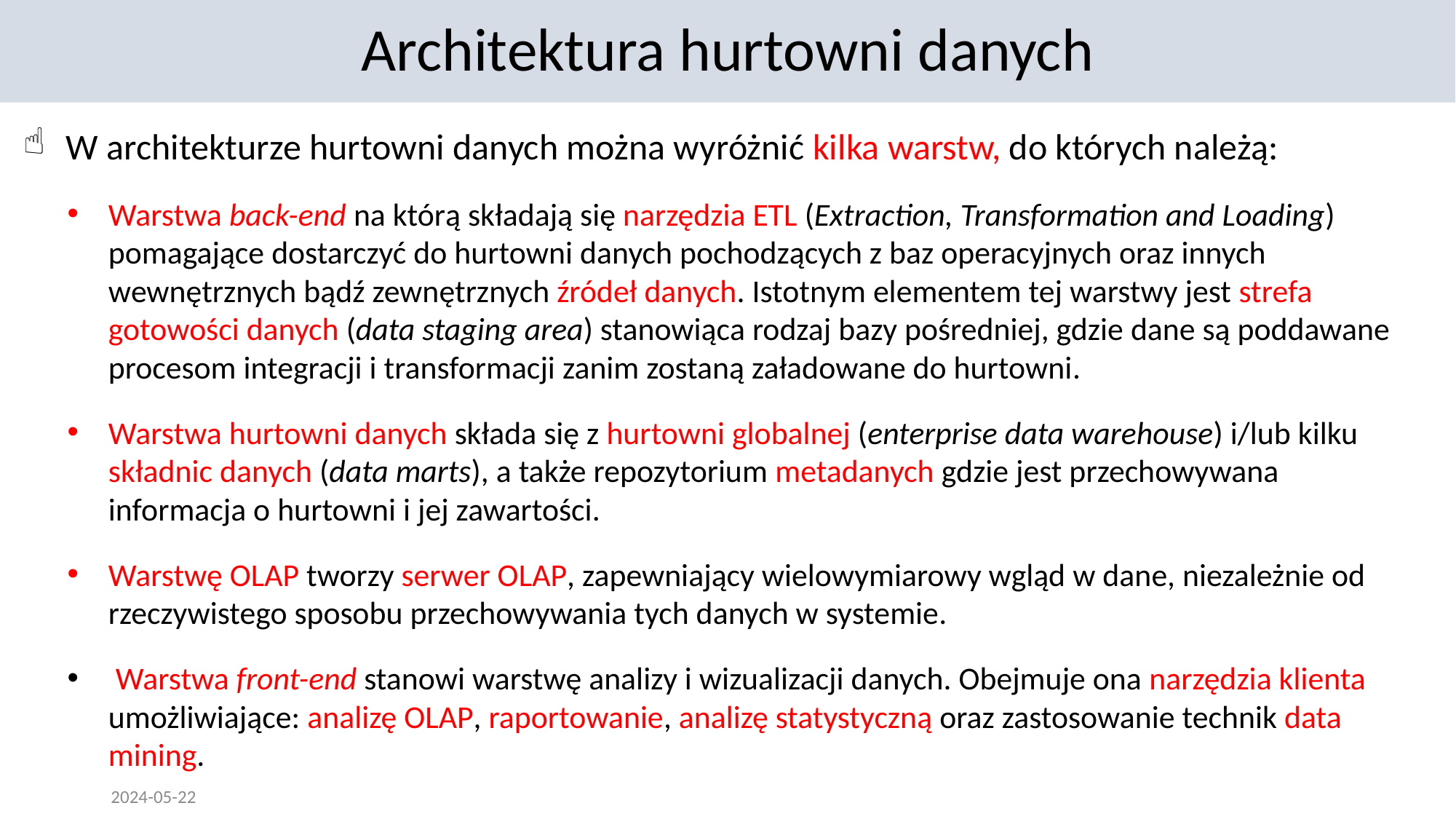

Architektura hurtowni danych
W architekturze hurtowni danych można wyróżnić kilka warstw, do których należą:
Warstwa back-end na którą składają się narzędzia ETL (Extraction, Transformation and Loading) pomagające dostarczyć do hurtowni danych pochodzących z baz operacyjnych oraz innych wewnętrznych bądź zewnętrznych źródeł danych. Istotnym elementem tej warstwy jest strefa gotowości danych (data staging area) stanowiąca rodzaj bazy pośredniej, gdzie dane są poddawane procesom integracji i transformacji zanim zostaną załadowane do hurtowni.
Warstwa hurtowni danych składa się z hurtowni globalnej (enterprise data warehouse) i/lub kilku składnic danych (data marts), a także repozytorium metadanych gdzie jest przechowywana informacja o hurtowni i jej zawartości.
Warstwę OLAP tworzy serwer OLAP, zapewniający wielowymiarowy wgląd w dane, niezależnie od rzeczywistego sposobu przechowywania tych danych w systemie.
 Warstwa front-end stanowi warstwę analizy i wizualizacji danych. Obejmuje ona narzędzia klienta umożliwiające: analizę OLAP, raportowanie, analizę statystyczną oraz zastosowanie technik data mining.
2024-05-22